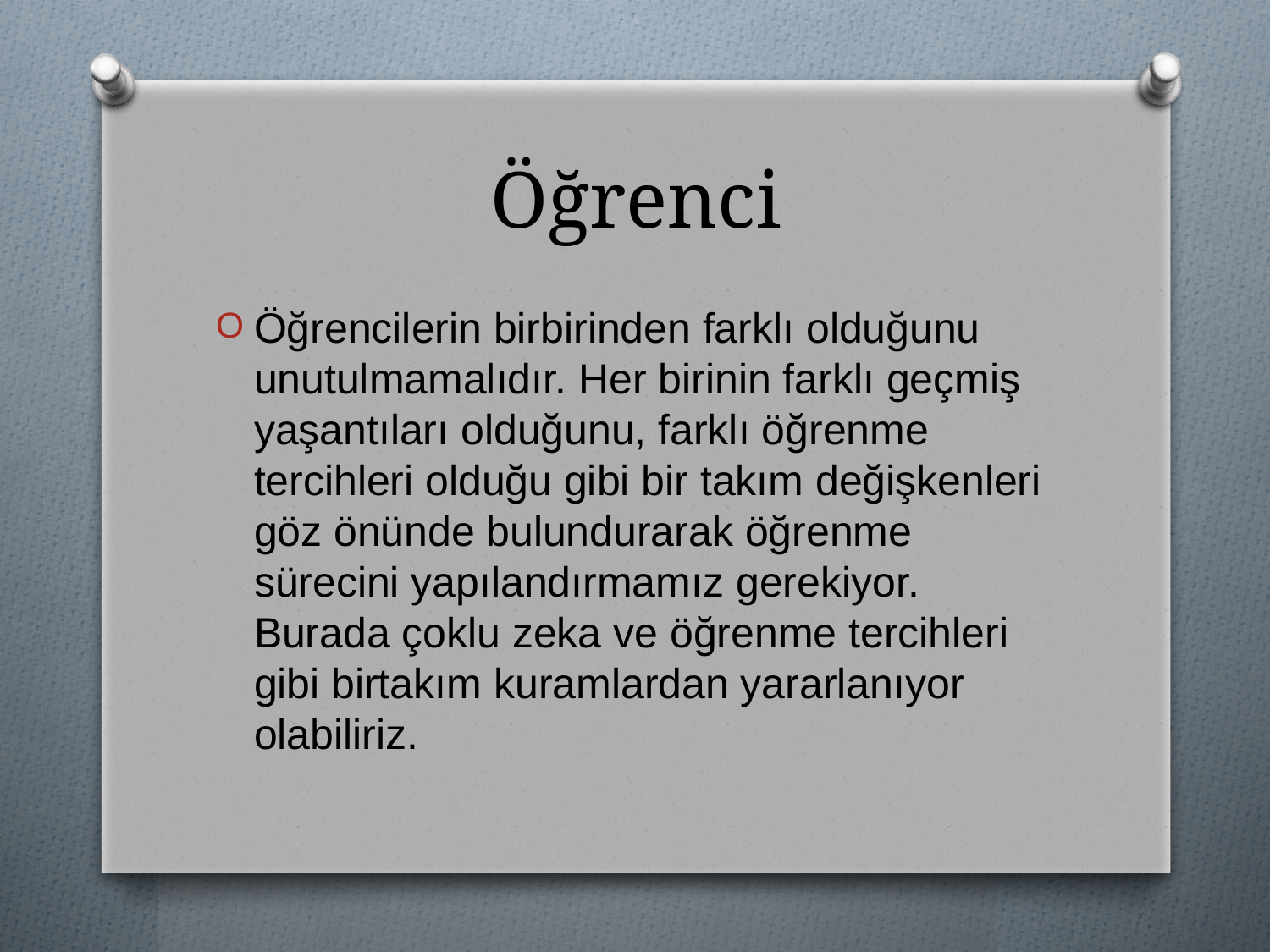

# Öğrenci
Öğrencilerin birbirinden farklı olduğunu unutulmamalıdır. Her birinin farklı geçmiş yaşantıları olduğunu, farklı öğrenme tercihleri olduğu gibi bir takım değişkenleri göz önünde bulundurarak öğrenme sürecini yapılandırmamız gerekiyor. Burada çoklu zeka ve öğrenme tercihleri gibi birtakım kuramlardan yararlanıyor olabiliriz.